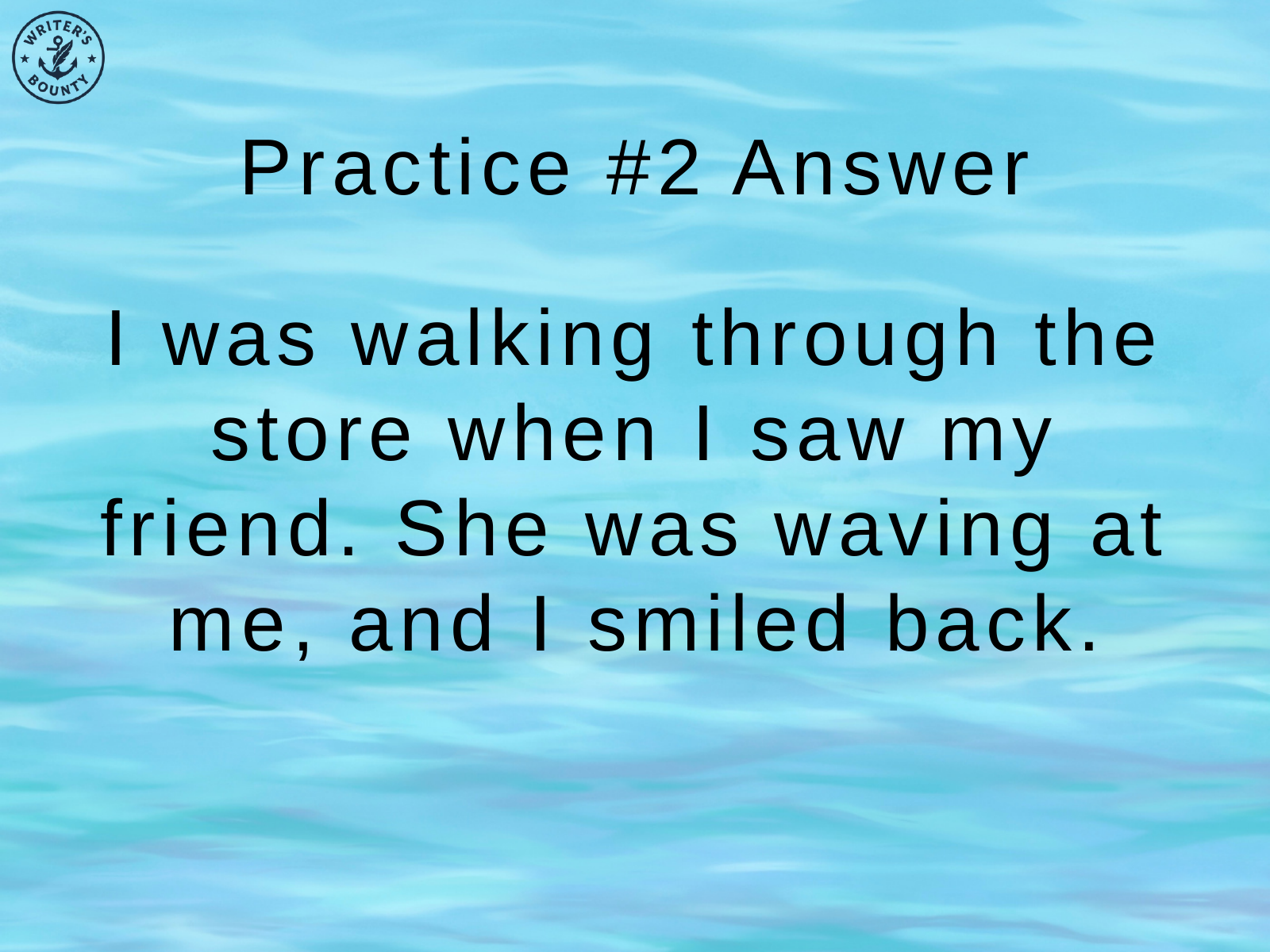

Practice #2 Answer
I was walking through the store when I saw my friend. She was waving at me, and I smiled back.